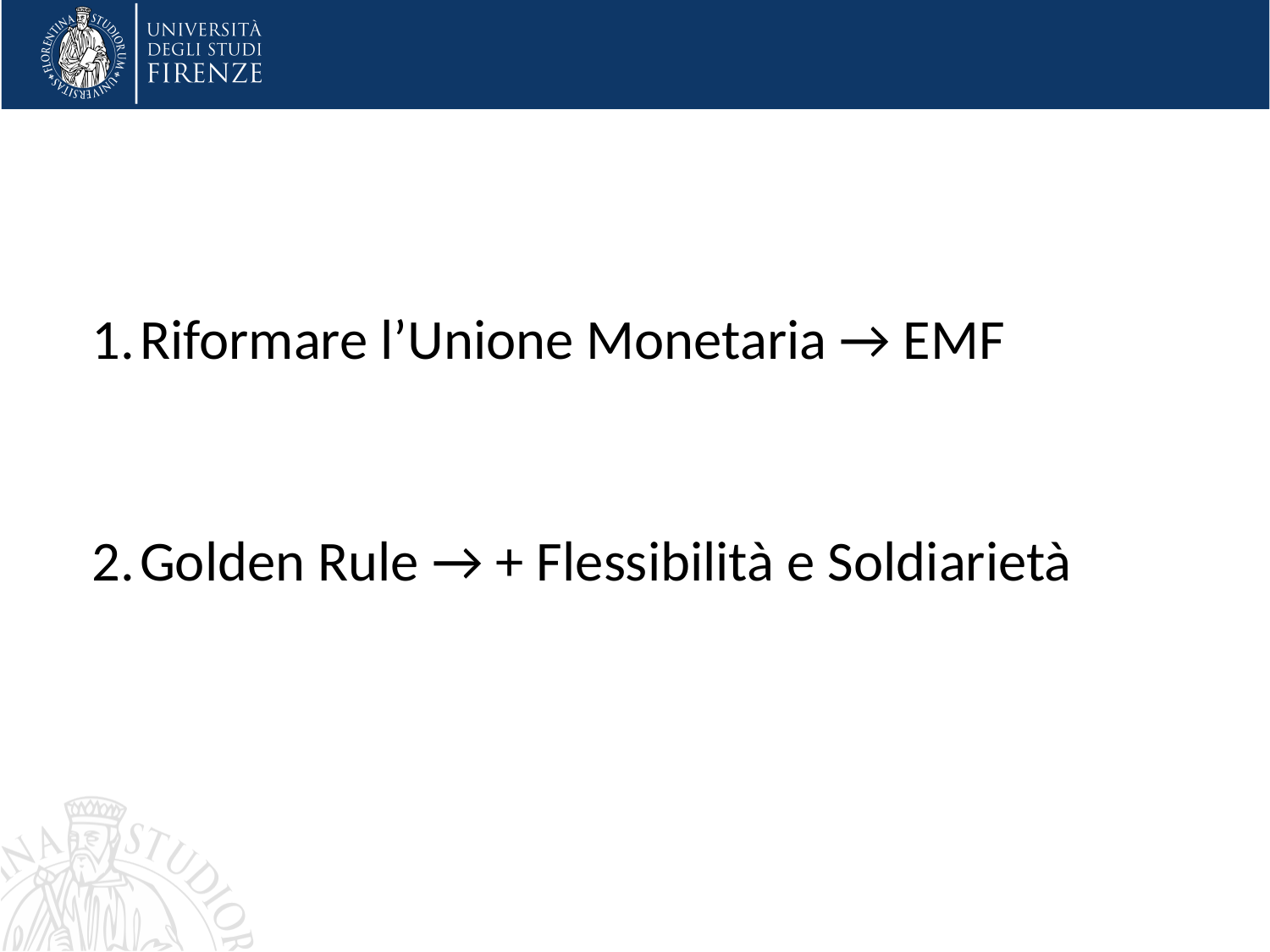

#

Riformare l’Unione Monetaria → EMF

Golden Rule → + Flessibilità e Soldiarietà